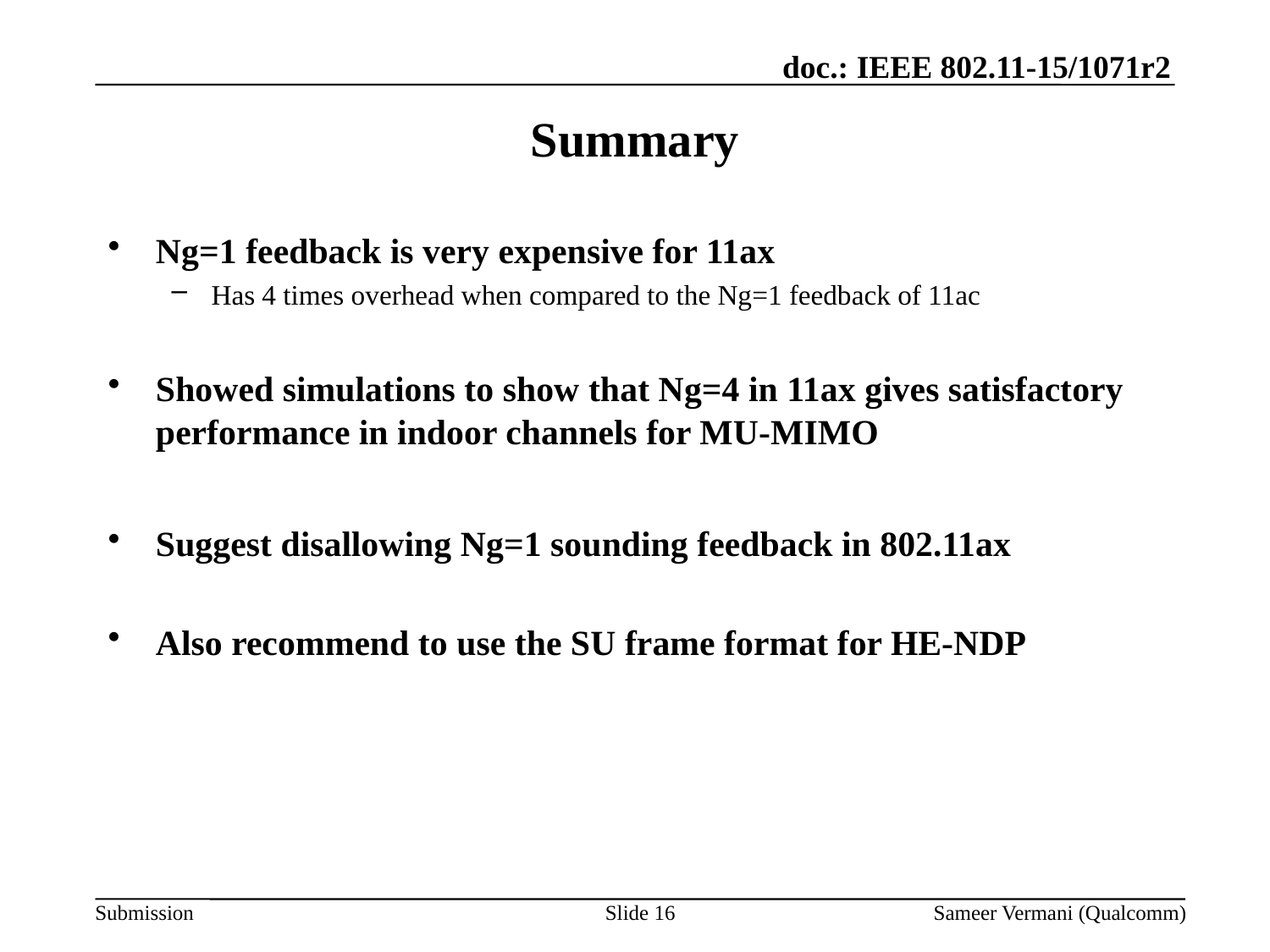

# Summary
Ng=1 feedback is very expensive for 11ax
Has 4 times overhead when compared to the Ng=1 feedback of 11ac

Showed simulations to show that Ng=4 in 11ax gives satisfactory performance in indoor channels for MU-MIMO

Suggest disallowing Ng=1 sounding feedback in 802.11ax

Also recommend to use the SU frame format for HE-NDP
Slide 16
Sameer Vermani (Qualcomm)